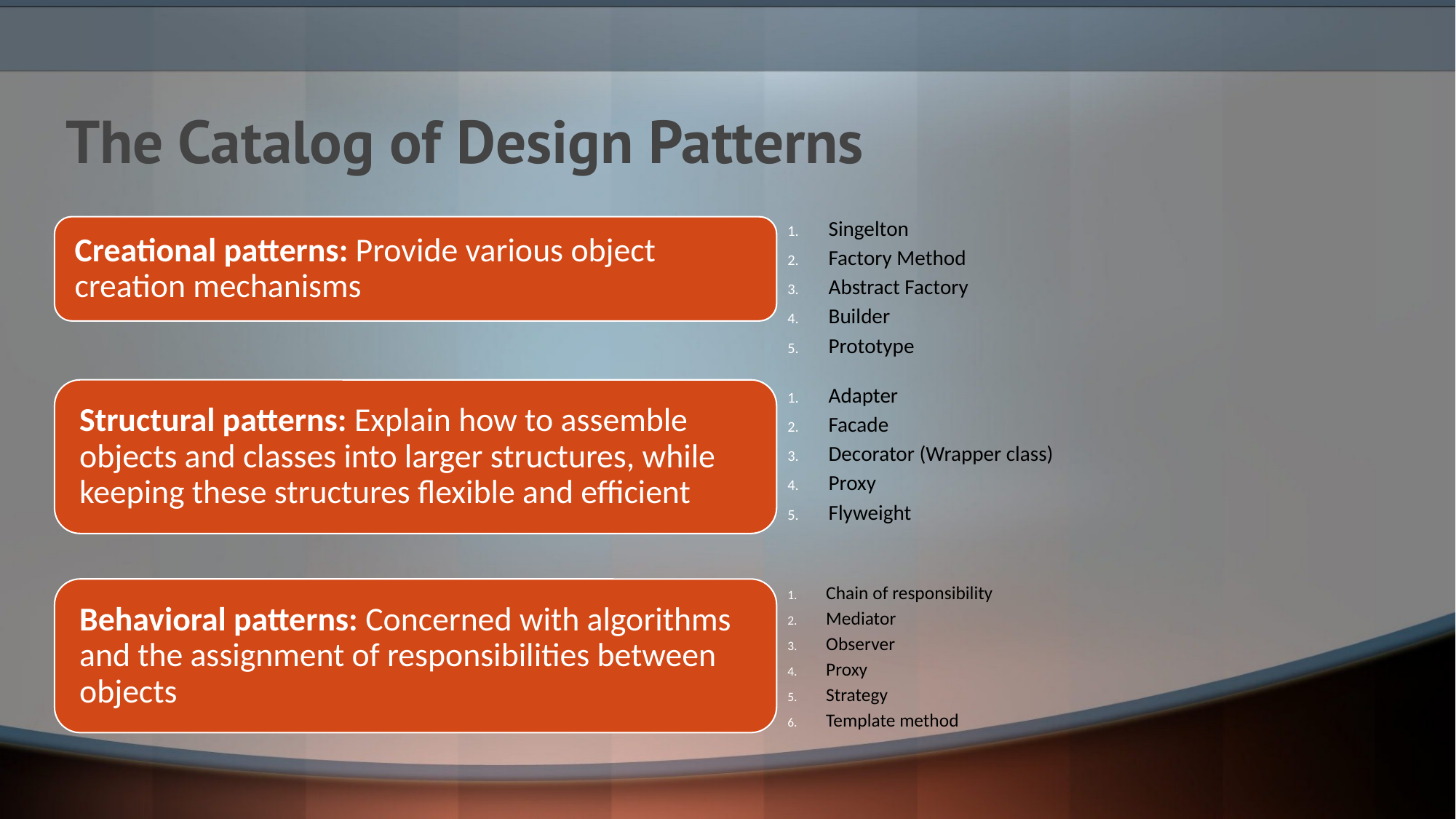

# The Catalog of Design Patterns
Creational patterns: Provide various object creation mechanisms

Structural patterns: Explain how to assemble objects and classes into larger structures, while keeping these structures flexible and efficient

Behavioral patterns: Concerned with algorithms and the assignment of responsibilities between objects

Singelton
Factory Method
Abstract Factory
Builder
Prototype
Adapter
Facade
Decorator (Wrapper class)
Proxy
Flyweight
Chain of responsibility
Mediator
Observer
Proxy
Strategy
Template method